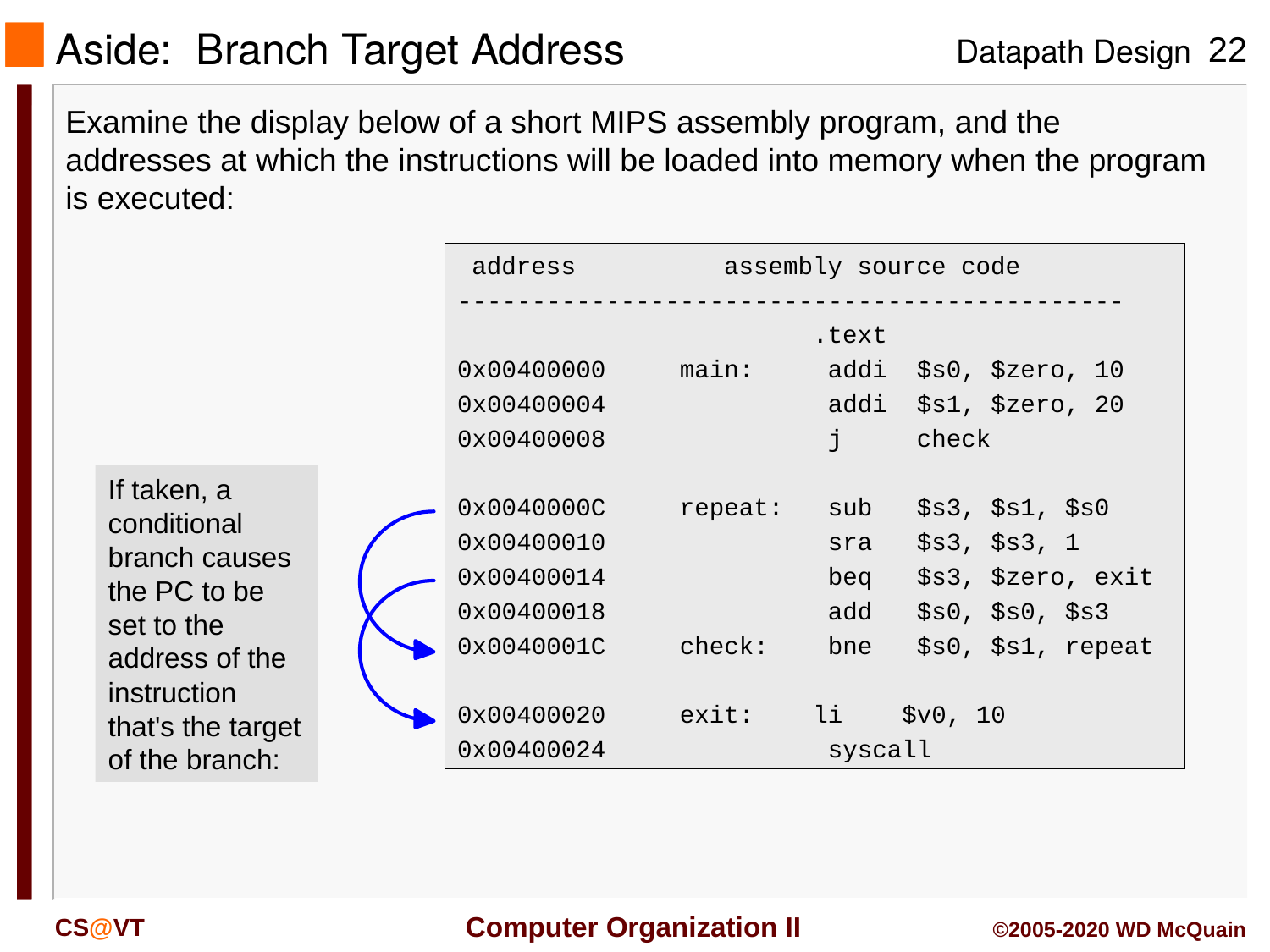

# Aside:  Branch Target Address
Examine the display below of a short MIPS assembly program, and the addresses at which the instructions will be loaded into memory when the program is executed:
 address          assembly source code
---------------------------------------------
                        .text
0x00400000     main:     addi  $s0, $zero, 10
0x00400004               addi  $s1, $zero, 20
0x00400008               j     check

0x0040000C     repeat:   sub   $s3, $s1, $s0
0x00400010               sra   $s3, $s3, 1
0x00400014               beq   $s3, $zero, exit
0x00400018               add   $s0, $s0, $s3
0x0040001C     check:    bne   $s0, $s1, repeat

0x00400020     exit:    li    $v0, 10
0x00400024               syscall
If taken, a conditional branch causes the PC to be set to the address of the instruction that's the target of the branch: